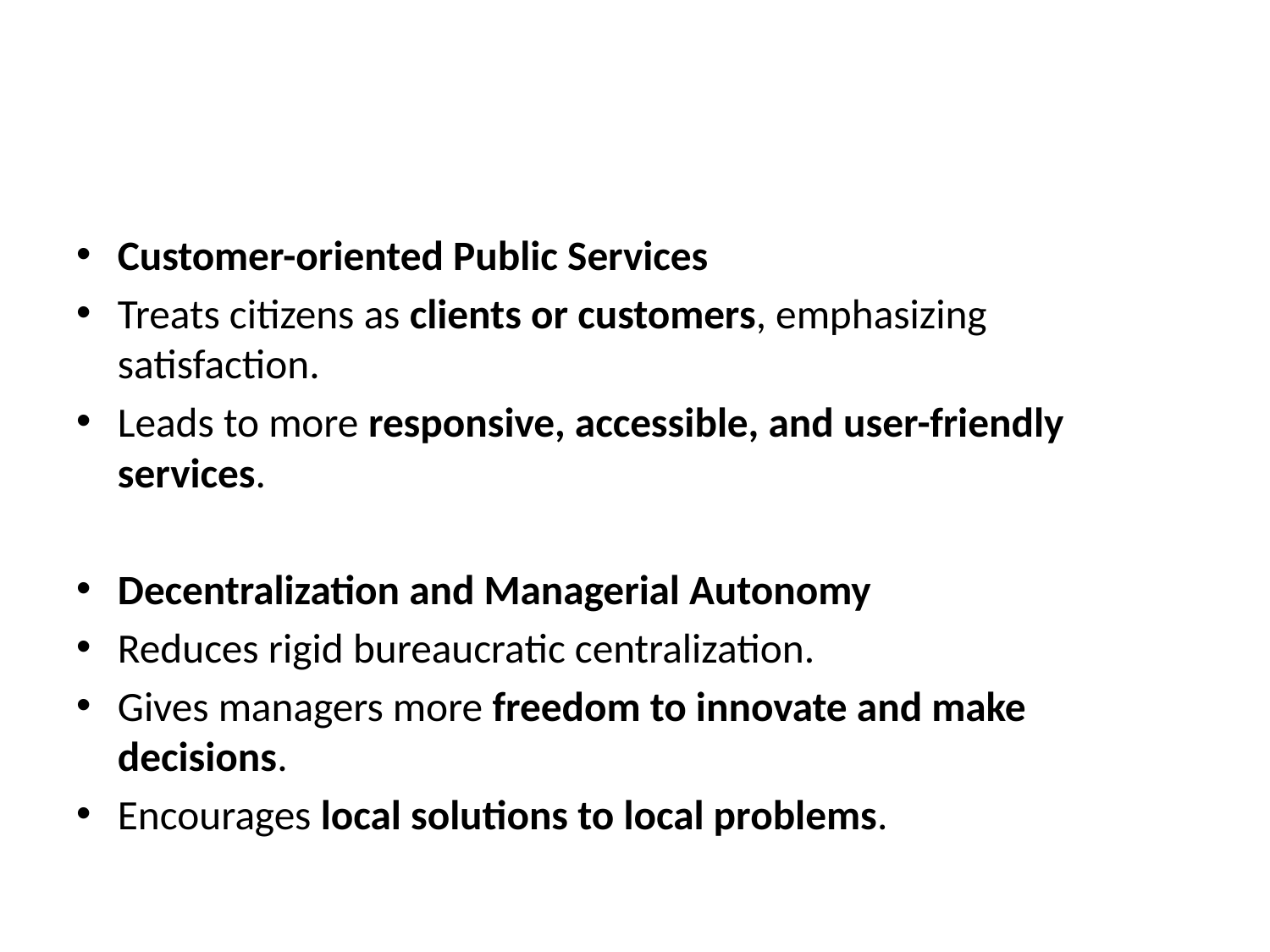

#
Customer-oriented Public Services
Treats citizens as clients or customers, emphasizing satisfaction.
Leads to more responsive, accessible, and user-friendly services.

Decentralization and Managerial Autonomy
Reduces rigid bureaucratic centralization.
Gives managers more freedom to innovate and make decisions.
Encourages local solutions to local problems.